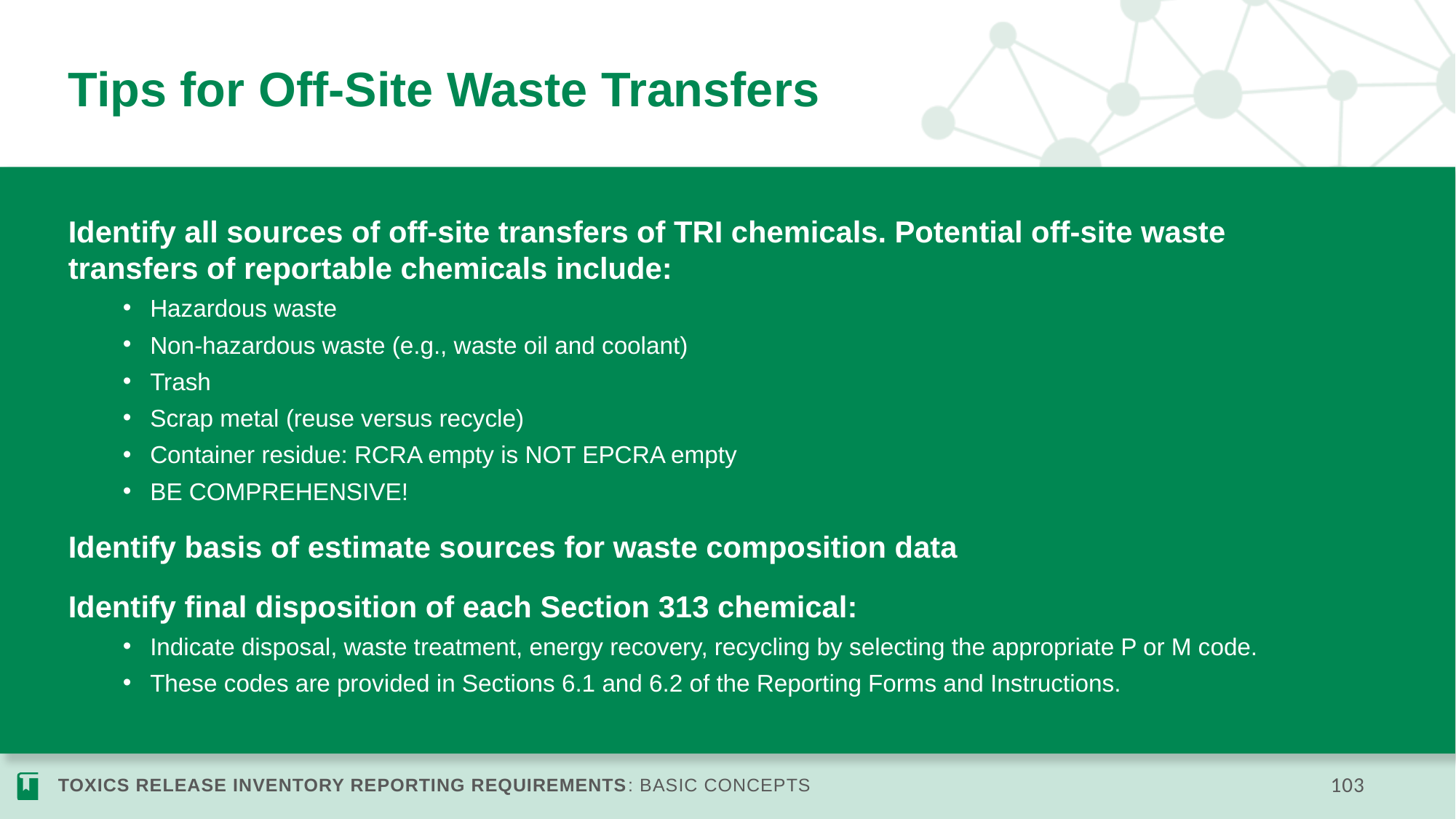

# Tips for Off-Site Waste Transfers
Identify all sources of off-site transfers of TRI chemicals. Potential off-site waste transfers of reportable chemicals include:
Hazardous waste
Non-hazardous waste (e.g., waste oil and coolant)
Trash
Scrap metal (reuse versus recycle)
Container residue: RCRA empty is NOT EPCRA empty
BE COMPREHENSIVE!
Identify basis of estimate sources for waste composition data
Identify final disposition of each Section 313 chemical:
Indicate disposal, waste treatment, energy recovery, recycling by selecting the appropriate P or M code.
These codes are provided in Sections 6.1 and 6.2 of the Reporting Forms and Instructions.